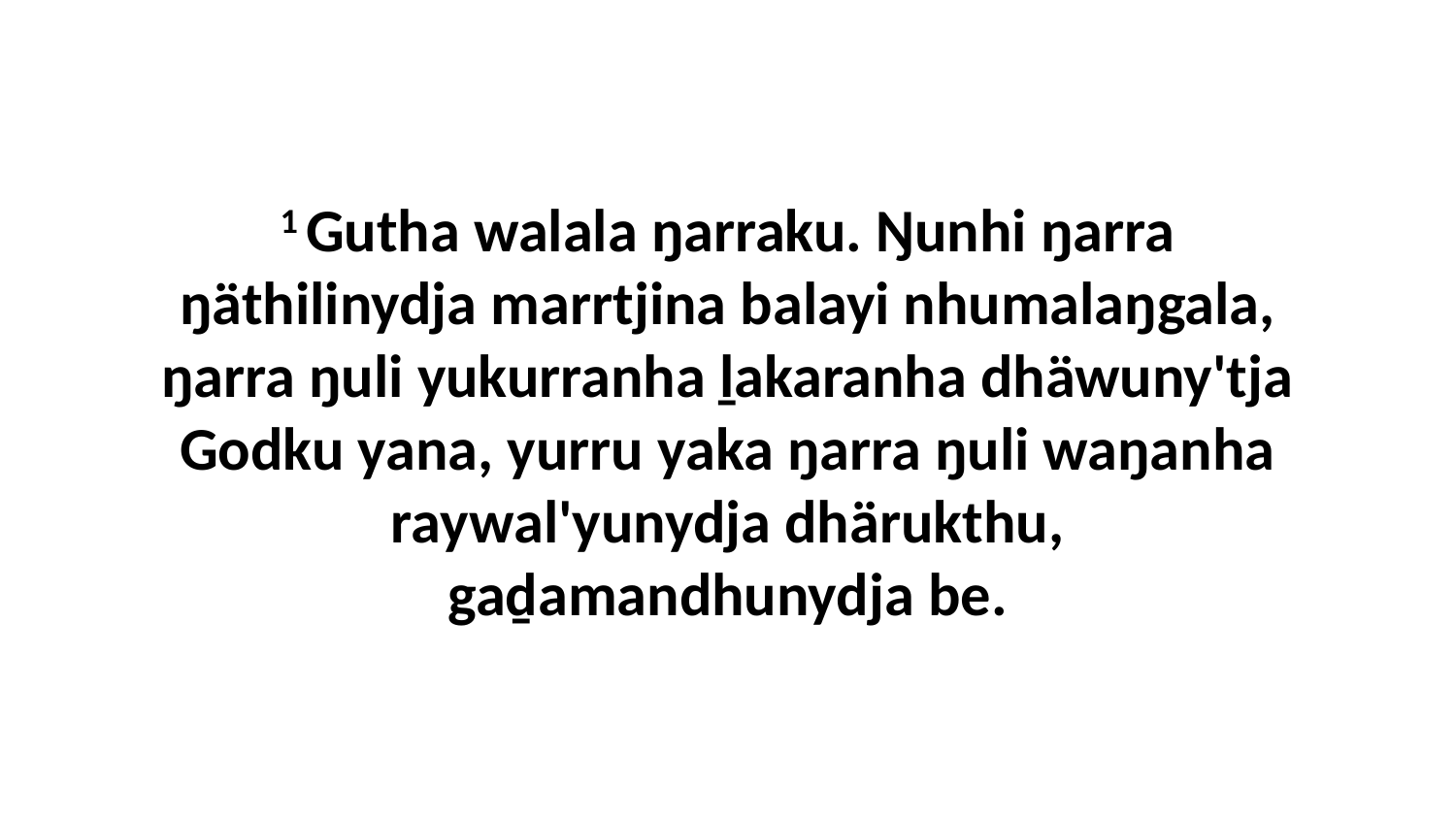

1 Gutha walala ŋarraku. Ŋunhi ŋarra ŋäthilinydja marrtjina balayi nhumalaŋgala, ŋarra ŋuli yukurranha ḻakaranha dhäwuny'tja Godku yana, yurru yaka ŋarra ŋuli waŋanha raywal'yunydja dhärukthu, gaḏamandhunydja be.